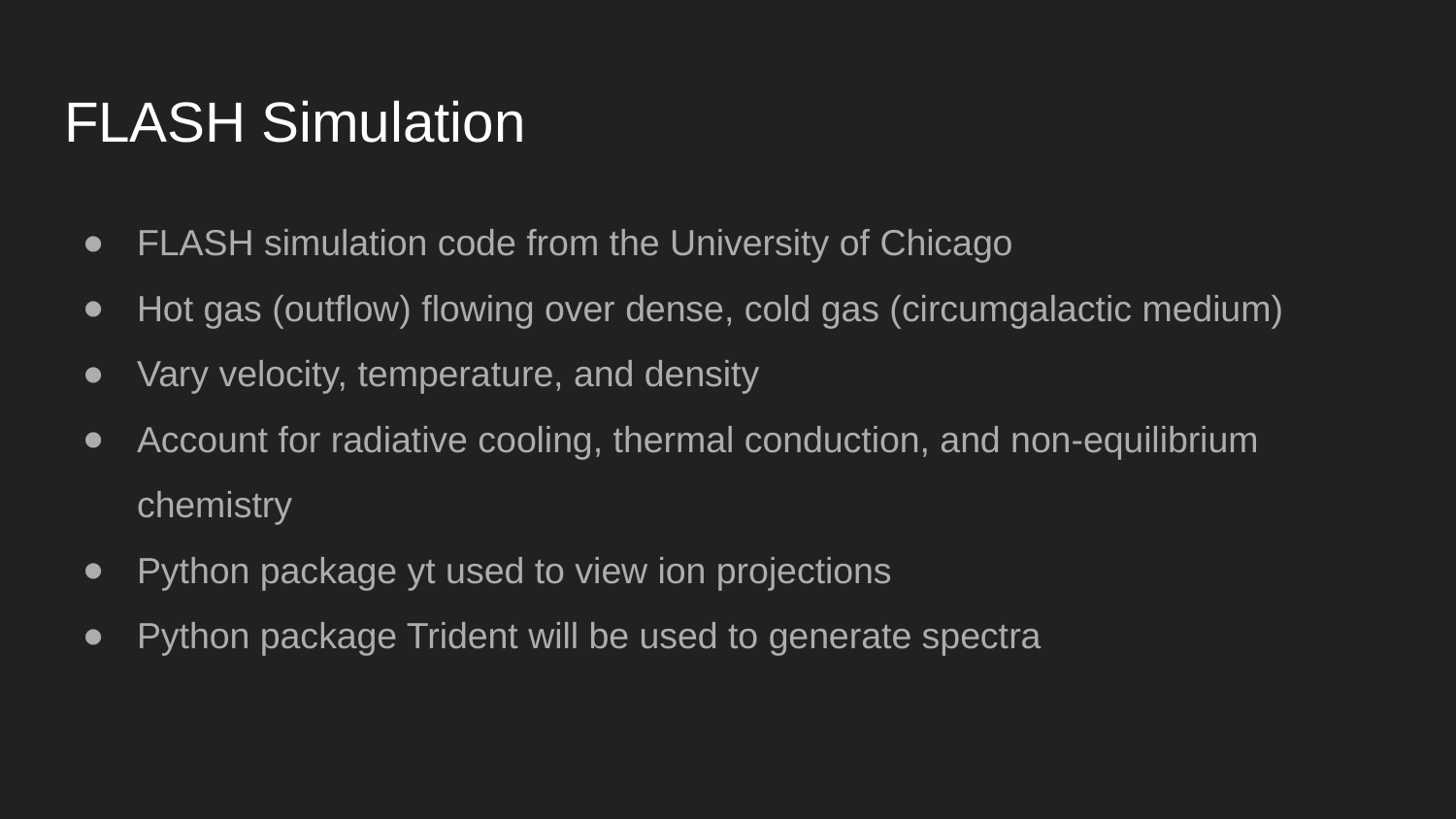

# FLASH Simulation
FLASH simulation code from the University of Chicago
Hot gas (outflow) flowing over dense, cold gas (circumgalactic medium)
Vary velocity, temperature, and density
Account for radiative cooling, thermal conduction, and non-equilibrium chemistry
Python package yt used to view ion projections
Python package Trident will be used to generate spectra